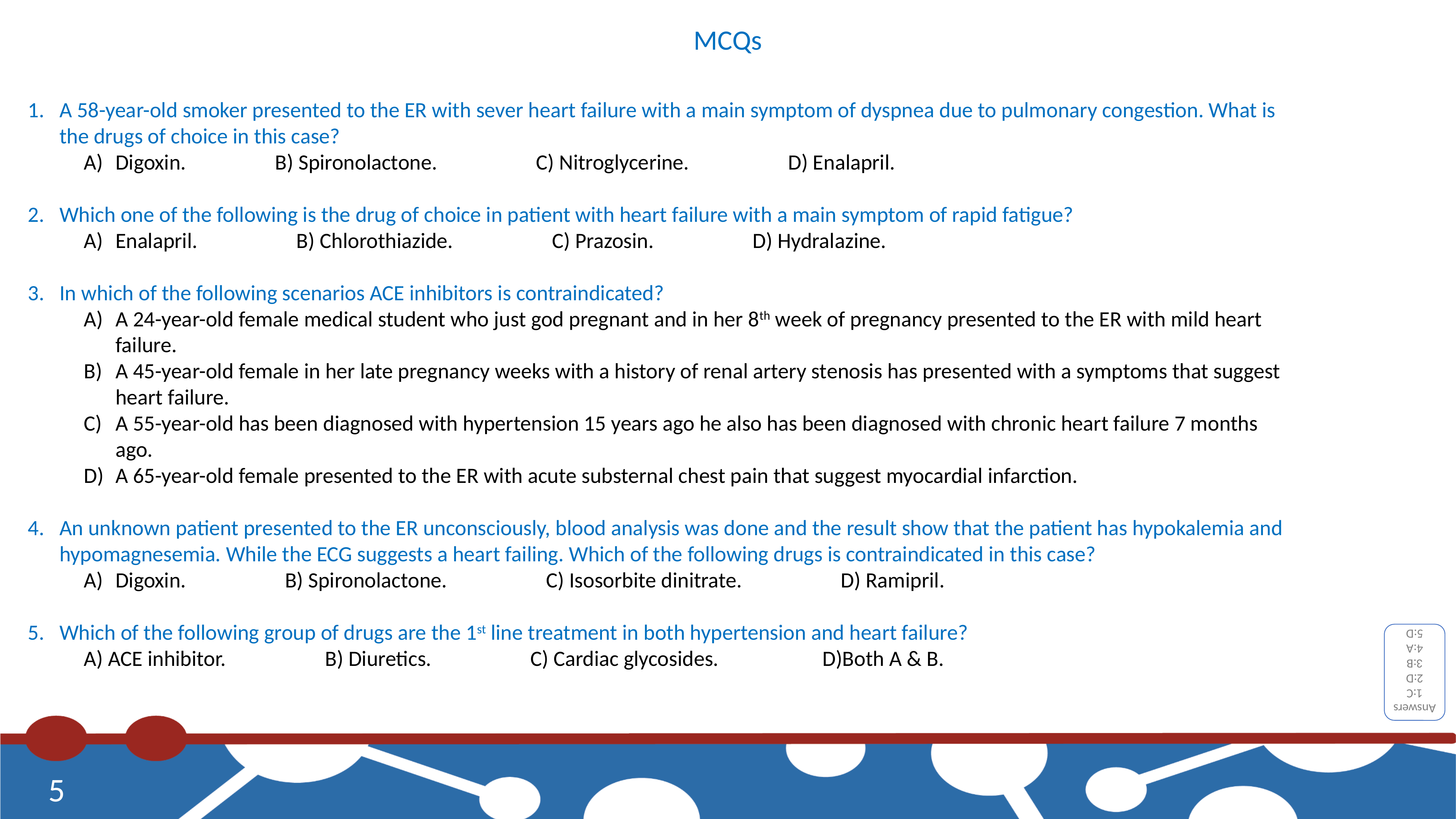

MCQs
A 58-year-old smoker presented to the ER with sever heart failure with a main symptom of dyspnea due to pulmonary congestion. What is the drugs of choice in this case?
Digoxin.                  B) Spironolactone.                    C) Nitroglycerine.                    D) Enalapril.

Which one of the following is the drug of choice in patient with heart failure with a main symptom of rapid fatigue?
Enalapril.                    B) Chlorothiazide.                    C) Prazosin.                    D) Hydralazine.

In which of the following scenarios ACE inhibitors is contraindicated?
A 24-year-old female medical student who just god pregnant and in her 8th week of pregnancy presented to the ER with mild heart failure.
A 45-year-old female in her late pregnancy weeks with a history of renal artery stenosis has presented with a symptoms that suggest heart failure.
A 55-year-old has been diagnosed with hypertension 15 years ago he also has been diagnosed with chronic heart failure 7 months ago.
A 65-year-old female presented to the ER with acute substernal chest pain that suggest myocardial infarction.

An unknown patient presented to the ER unconsciously, blood analysis was done and the result show that the patient has hypokalemia and hypomagnesemia. While the ECG suggests a heart failing. Which of the following drugs is contraindicated in this case?
Digoxin.                    B) Spironolactone.                    C) Isosorbite dinitrate.                    D) Ramipril.

Which of the following group of drugs are the 1st line treatment in both hypertension and heart failure?
A) ACE inhibitor.                    B) Diuretics.                    C) Cardiac glycosides.                     D)Both A & B.
Answers
1:C
2:D
3:B
4:A
5:D